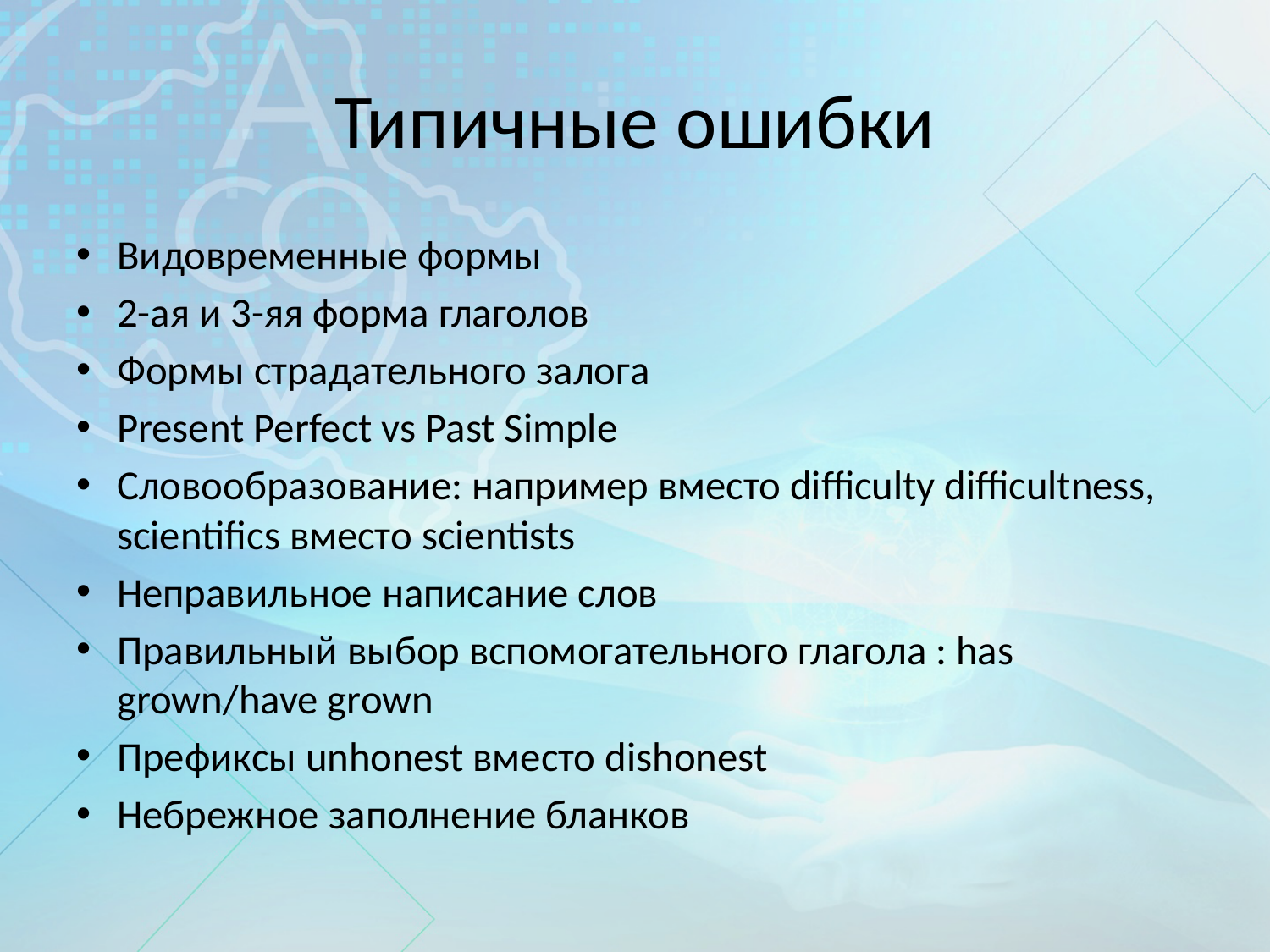

# Типичные ошибки
Видовременные формы
2-ая и 3-яя форма глаголов
Формы страдательного залога
Present Perfect vs Past Simple
Словообразование: например вместо difficulty difficultness, scientifics вместо scientists
Неправильное написание слов
Правильный выбор вспомогательного глагола : has grown/have grown
Префиксы unhonest вместо dishonest
Небрежное заполнение бланков